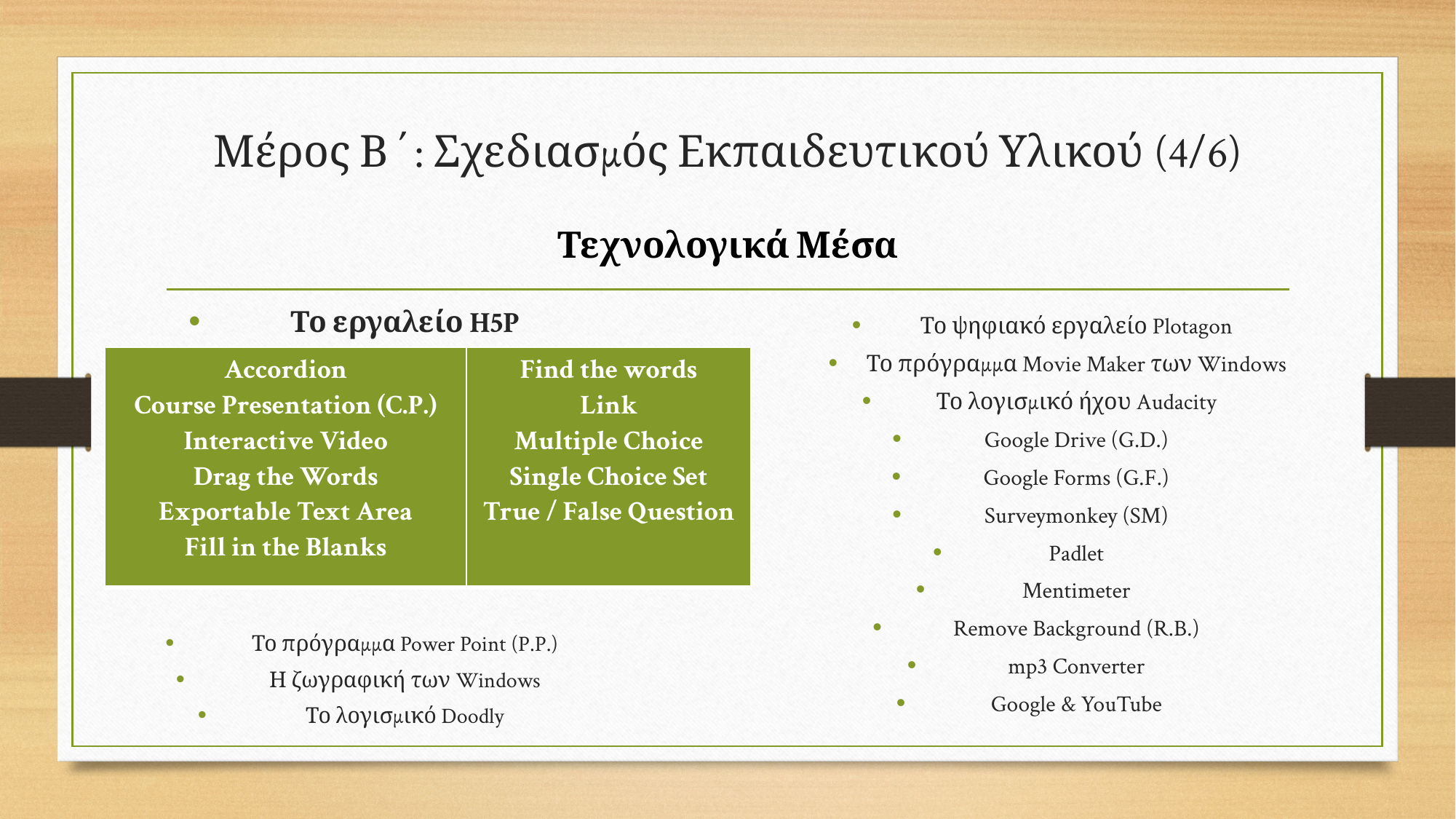

# Μέρος Β΄: Σχεδιασμός Εκπαιδευτικού Υλικού (4/6)
Τεχνολογικά Μέσα
Το εργαλείο H5P

Το πρόγραμμα Power Point (P.P.)
Η ζωγραφική των Windows
Το λογισμικό Doodly

Το ψηφιακό εργαλείο Plotagon
Το πρόγραμμα Movie Maker των Windows
Το λογισμικό ήχου Audacity
Google Drive (G.D.)
Google Forms (G.F.)
Surveymonkey (SM)
Padlet
Mentimeter
Remove Background (R.B.)
mp3 Converter
Google & YouTube

| Accordion Course Presentation (C.P.) Interactive Video Drag the Words Exportable Text Area Fill in the Blanks | Find the words Link Multiple Choice Single Choice Set True / False Question |
| --- | --- |